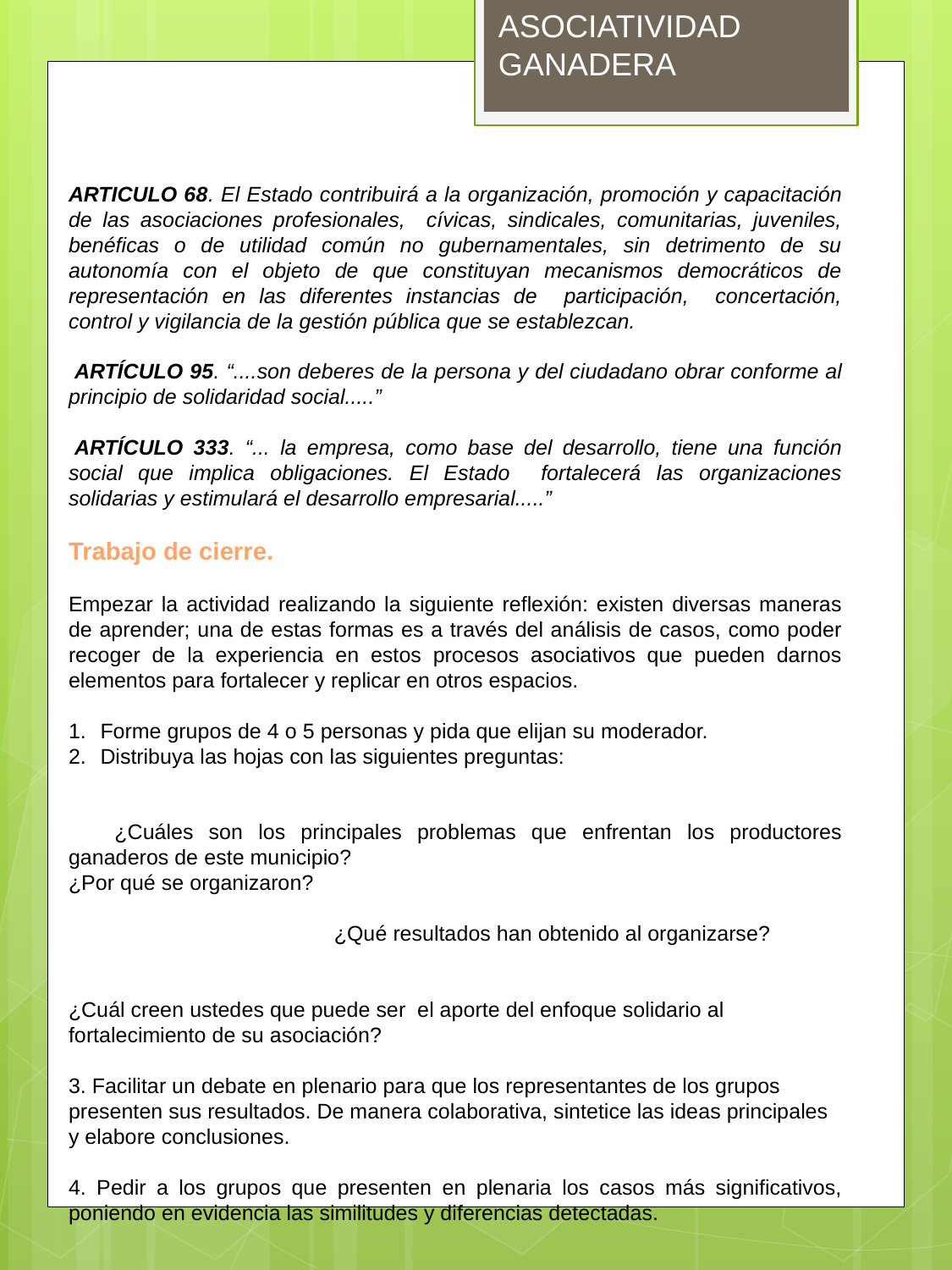

ASOCIATIVIDAD GANADERA

ARTICULO 68. El Estado contribuirá a la organización, promoción y capacitación de las asociaciones profesionales,  cívicas, sindicales, comunitarias, juveniles, benéficas o de utilidad común no gubernamentales, sin detrimento de su autonomía con el objeto de que constituyan mecanismos democráticos de representación en las diferentes instancias de  participación,  concertación, control y vigilancia de la gestión pública que se establezcan.

 ARTÍCULO 95. “....son deberes de la persona y del ciudadano obrar conforme al principio de solidaridad social.....”

 ARTÍCULO 333. “... la empresa, como base del desarrollo, tiene una función social que implica obligaciones. El Estado  fortalecerá las organizaciones solidarias y estimulará el desarrollo empresarial.....”

Trabajo de cierre.

Empezar la actividad realizando la siguiente reflexión: existen diversas maneras de aprender; una de estas formas es a través del análisis de casos, como poder recoger de la experiencia en estos procesos asociativos que pueden darnos elementos para fortalecer y replicar en otros espacios.

Forme grupos de 4 o 5 personas y pida que elijan su moderador.
Distribuya las hojas con las siguientes preguntas:
                                                                                                                                                                                                                                                                         ¿Cuáles son los principales problemas que enfrentan los productores ganaderos de este municipio?
¿Por qué se organizaron?                                                                                                                                                                                                                                                                          ¿Qué resultados han obtenido al organizarse?                                                                                                                                                                                                                                                                            ¿Cuál creen ustedes que puede ser  el aporte del enfoque solidario al fortalecimiento de su asociación?

3. Facilitar un debate en plenario para que los representantes de los grupos presenten sus resultados. De manera colaborativa, sintetice las ideas principales y elabore conclusiones.

4. Pedir a los grupos que presenten en plenaria los casos más significativos, poniendo en evidencia las similitudes y diferencias detectadas.